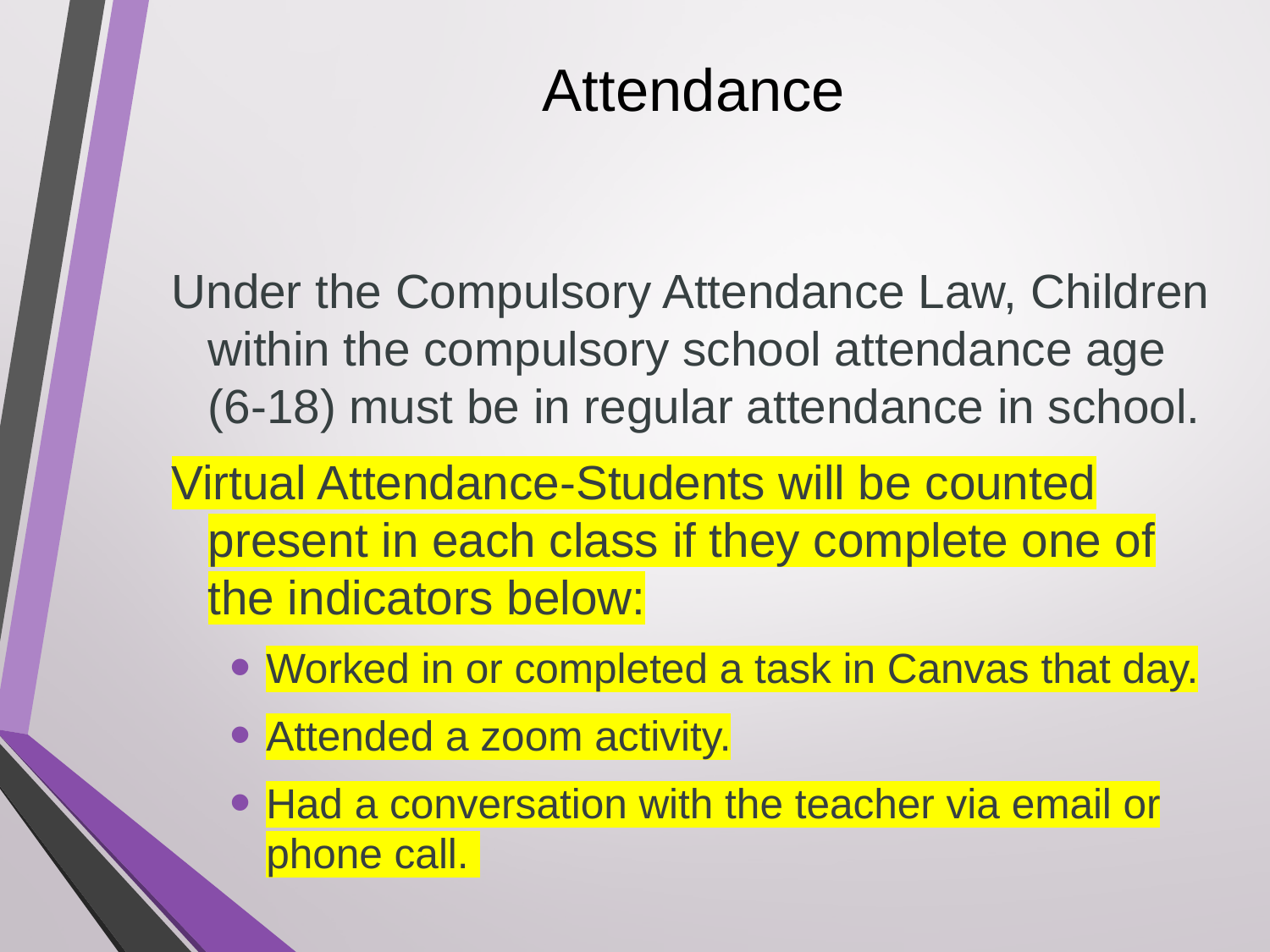

# Attendance
Under the Compulsory Attendance Law, Children within the compulsory school attendance age (6-18) must be in regular attendance in school.
Virtual Attendance-Students will be counted present in each class if they complete one of the indicators below:
Worked in or completed a task in Canvas that day.
Attended a zoom activity.
Had a conversation with the teacher via email or phone call.